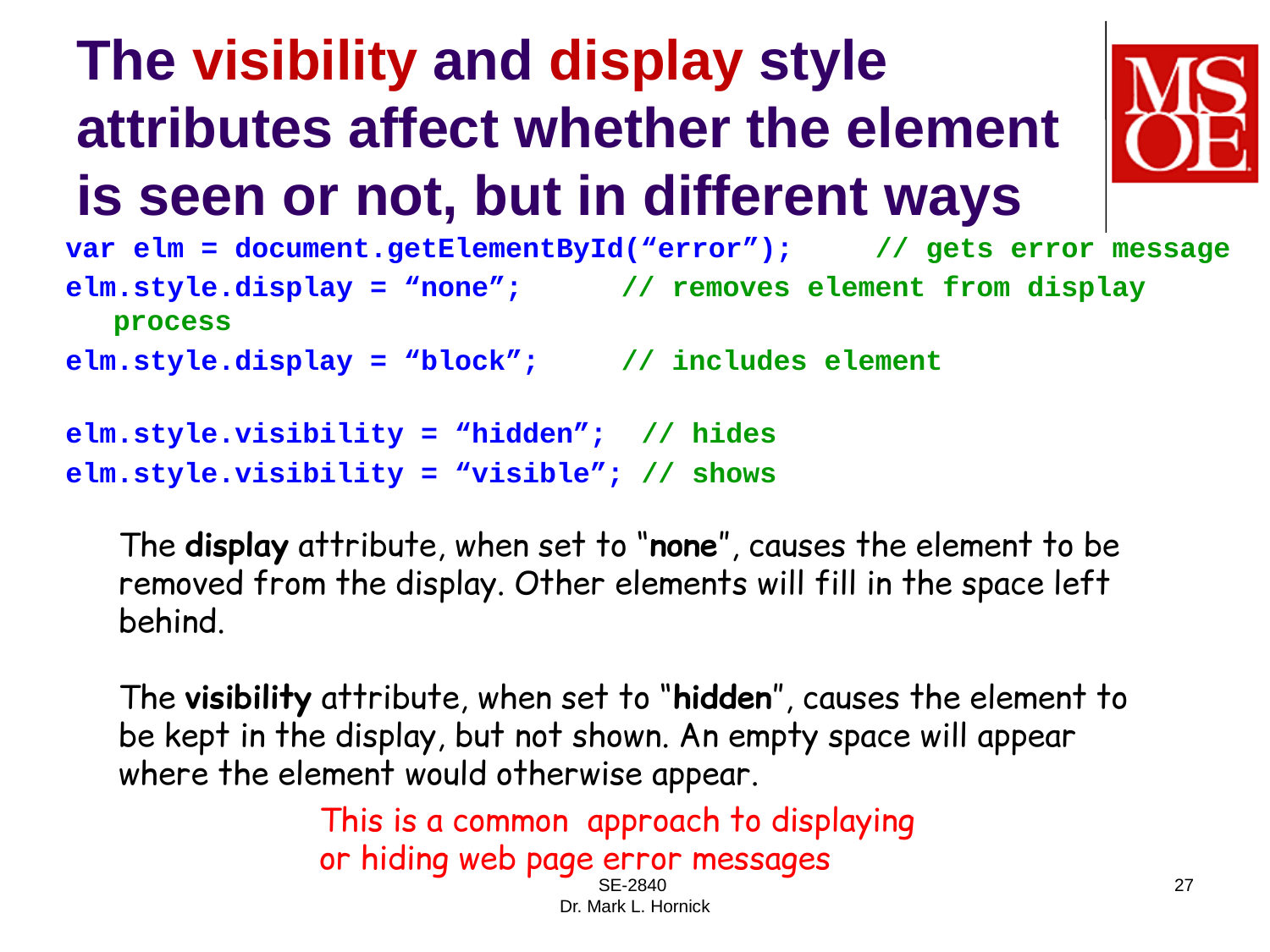

# The visibility and display style attributes affect whether the element is seen or not, but in different ways
var elm = document.getElementById(“error”);	// gets error message
elm.style.display = “none”;	// removes element from display process
elm.style.display = “block”;	// includes element
elm.style.visibility = “hidden”;  // hides
elm.style.visibility = “visible”; // shows
The display attribute, when set to “none”, causes the element to be removed from the display. Other elements will fill in the space left behind.

The visibility attribute, when set to “hidden”, causes the element to be kept in the display, but not shown. An empty space will appear where the element would otherwise appear.

This is a common  approach to displaying or hiding web page error messages
SE-2840
Dr. Mark L. Hornick
27